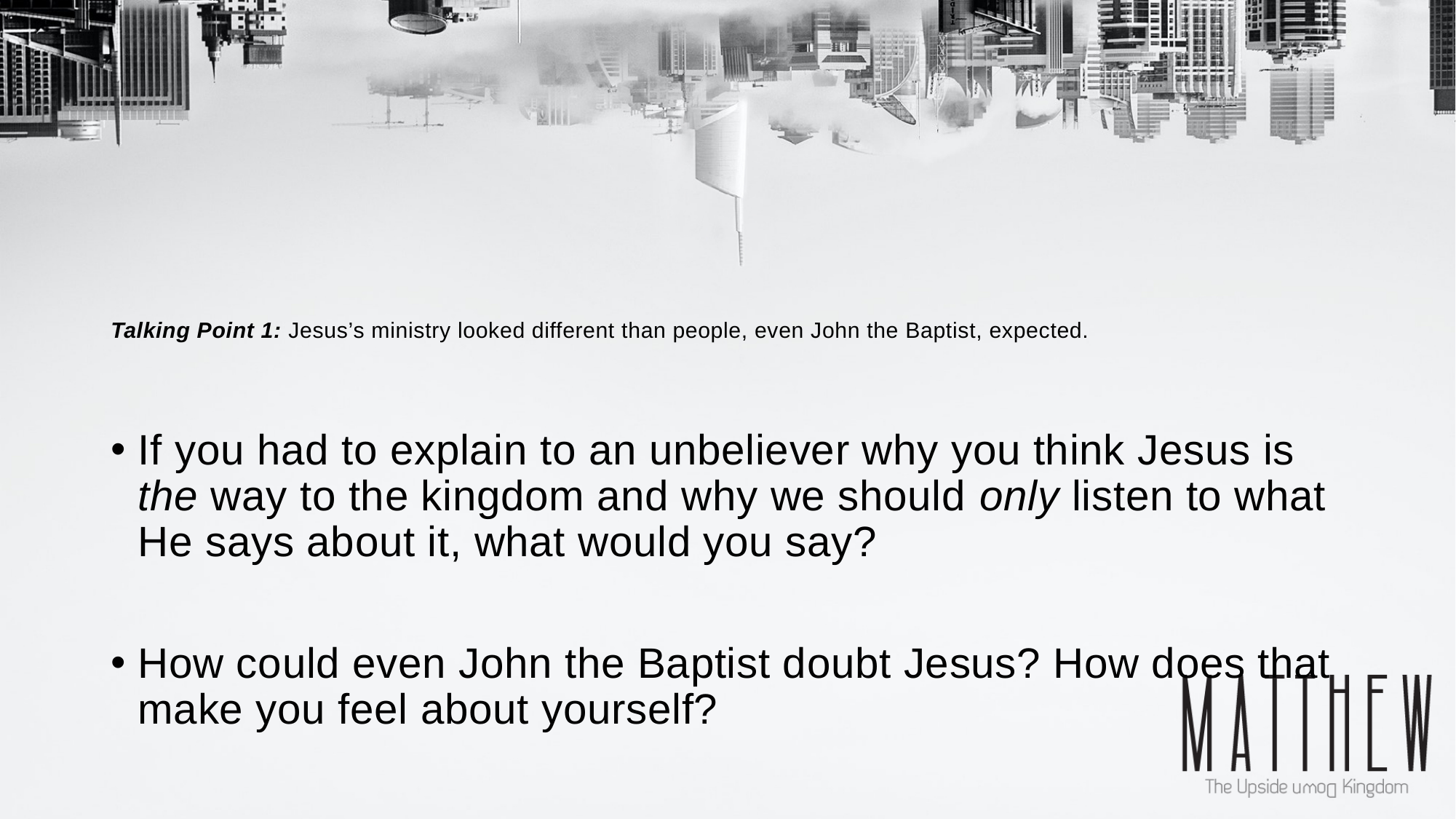

# Talking Point 1: Jesus’s ministry looked different than people, even John the Baptist, expected.
If you had to explain to an unbeliever why you think Jesus is the way to the kingdom and why we should only listen to what He says about it, what would you say?

How could even John the Baptist doubt Jesus? How does that make you feel about yourself?